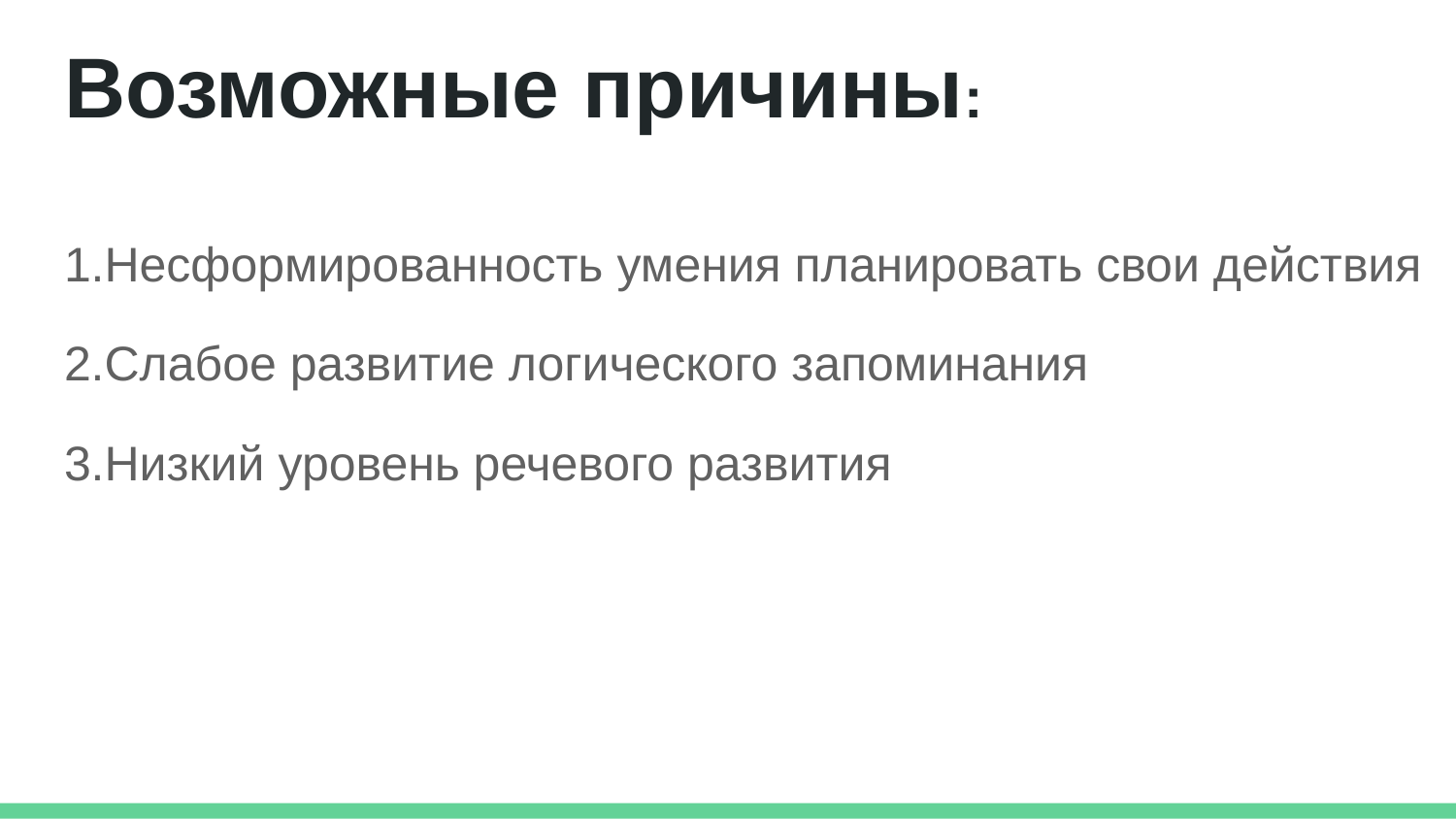

Возможные причины:
1.Несформированность умения планировать свои действия
2.Слабое развитие логического запоминания
3.Низкий уровень речевого развития